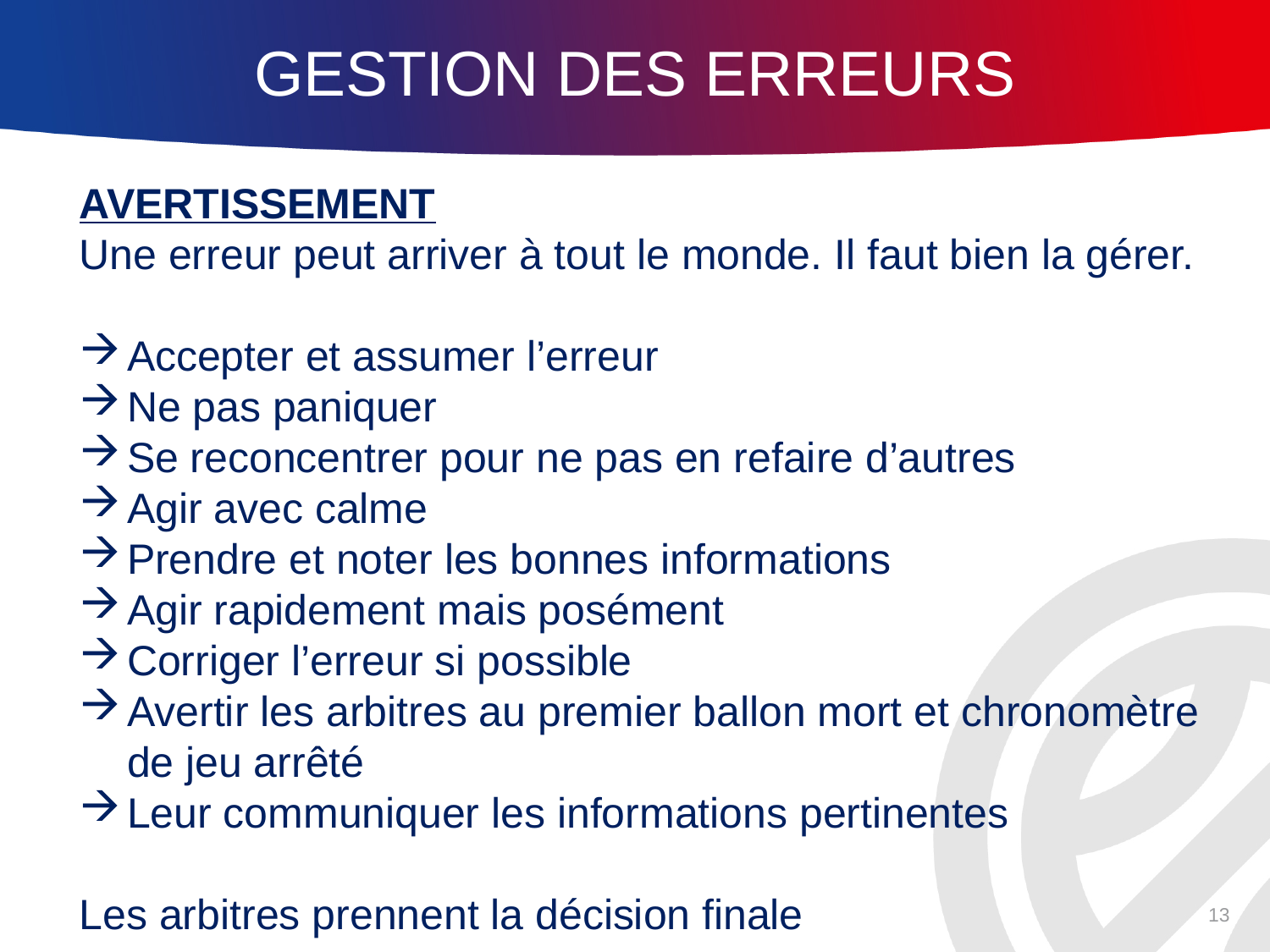

GESTION DES ERREURS
AVERTISSEMENT
Une erreur peut arriver à tout le monde. Il faut bien la gérer.

Accepter et assumer l’erreur
Ne pas paniquer
Se reconcentrer pour ne pas en refaire d’autres
Agir avec calme
Prendre et noter les bonnes informations
Agir rapidement mais posément
Corriger l’erreur si possible
Avertir les arbitres au premier ballon mort et chronomètre de jeu arrêté
Leur communiquer les informations pertinentes

Les arbitres prennent la décision finale